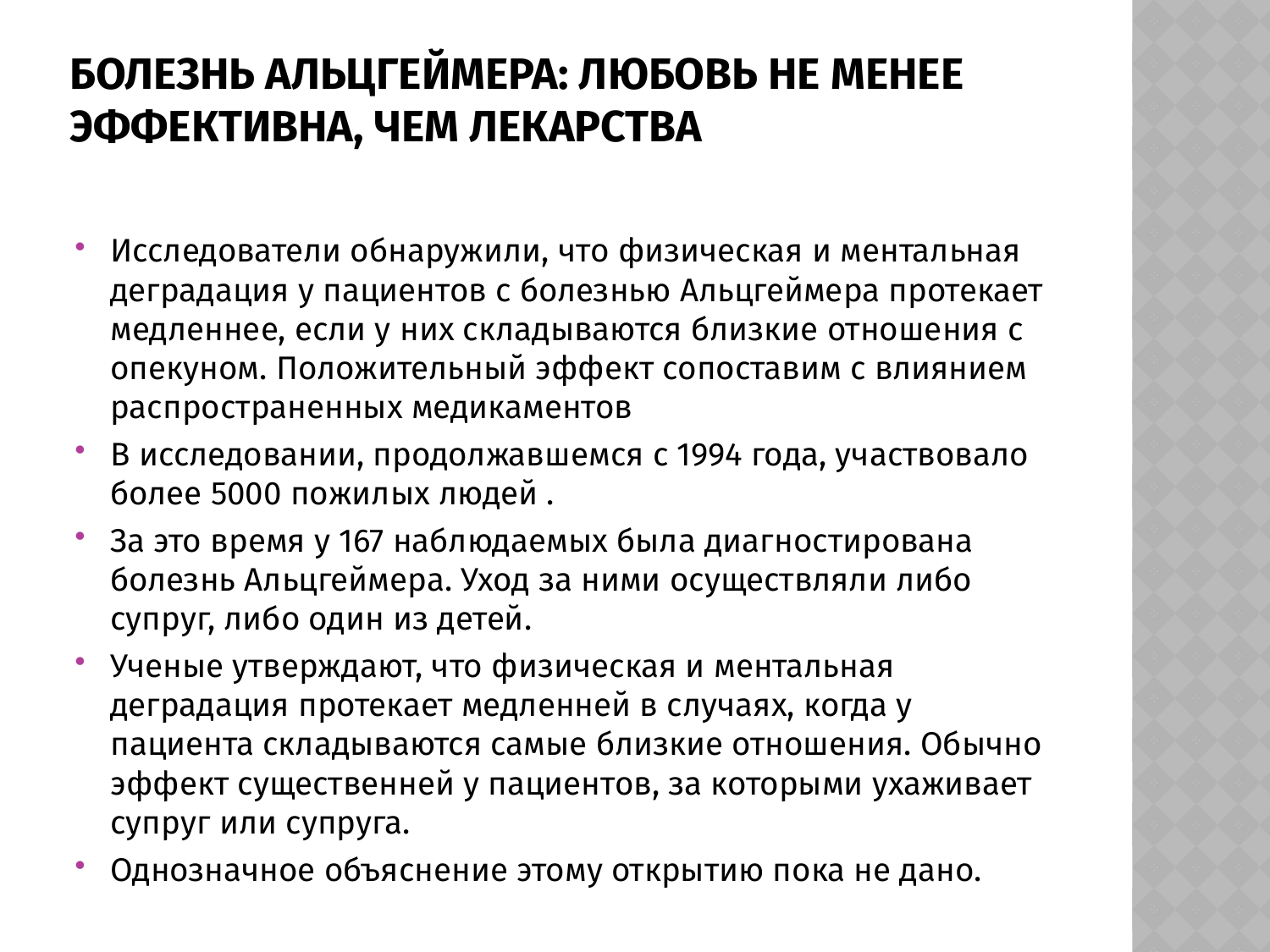

# Болезнь Альцгеймера: любовь не менее эффективна, чем лекарства
Исследователи обнаружили, что физическая и ментальная деградация у пациентов с болезнью Альцгеймера протекает медленнее, если у них складываются близкие отношения с опекуном. Положительный эффект сопоставим с влиянием распространенных медикаментов
В исследовании, продолжавшемся с 1994 года, участвовало более 5000 пожилых людей .
За это время у 167 наблюдаемых была диагностирована болезнь Альцгеймера. Уход за ними осуществляли либо супруг, либо один из детей.
Ученые утверждают, что физическая и ментальная деградация протекает медленней в случаях, когда у пациента складываются самые близкие отношения. Обычно эффект существенней у пациентов, за которыми ухаживает супруг или супруга.
Однозначное объяснение этому открытию пока не дано.